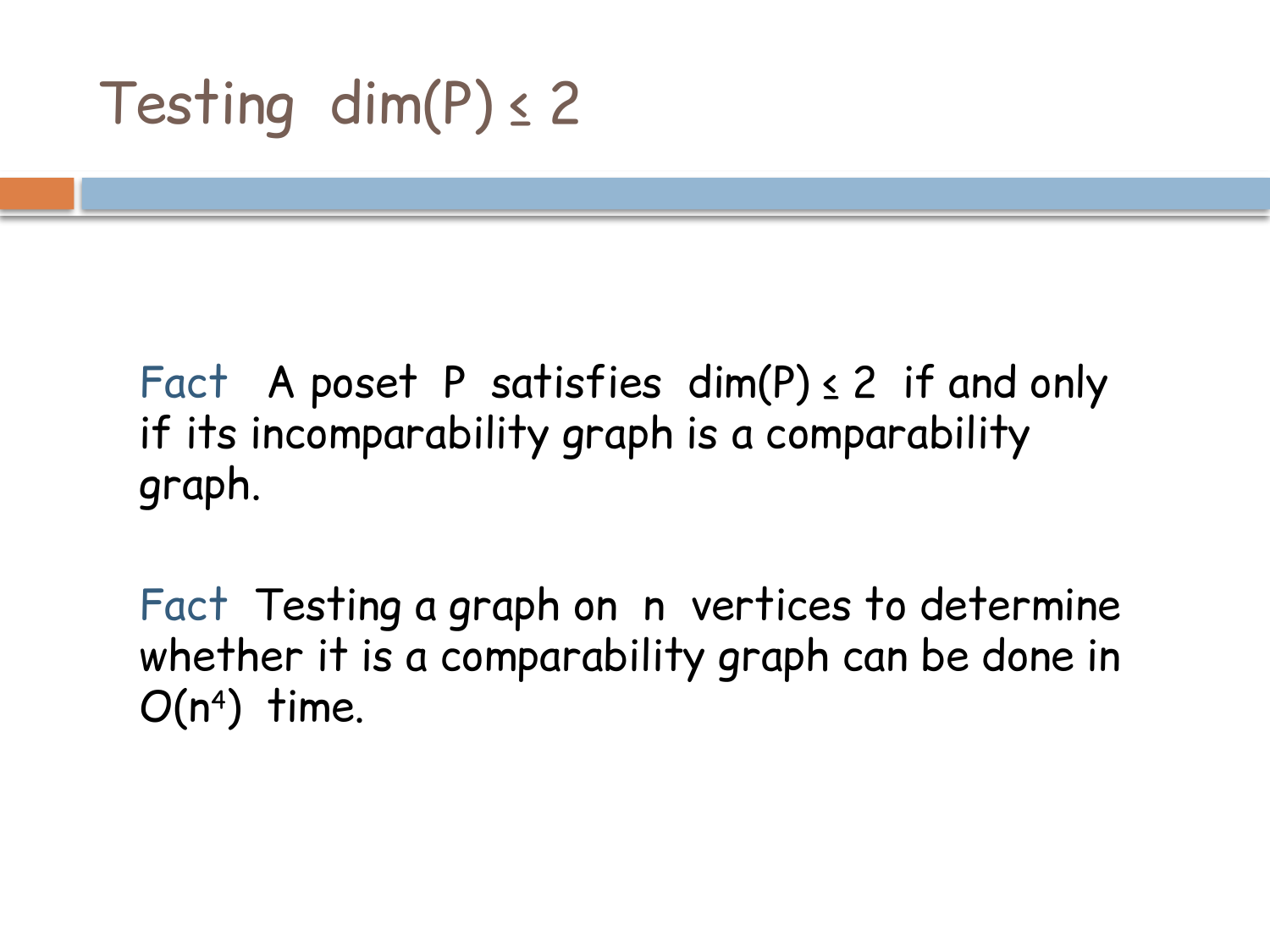

# Testing  dim(P) ≤ 2
Fact   A poset  P  satisfies  dim(P) ≤ 2  if and only if its incomparability graph is a comparability graph.
Fact  Testing a graph on  n  vertices to determine whether it is a comparability graph can be done in  O(n4)  time.